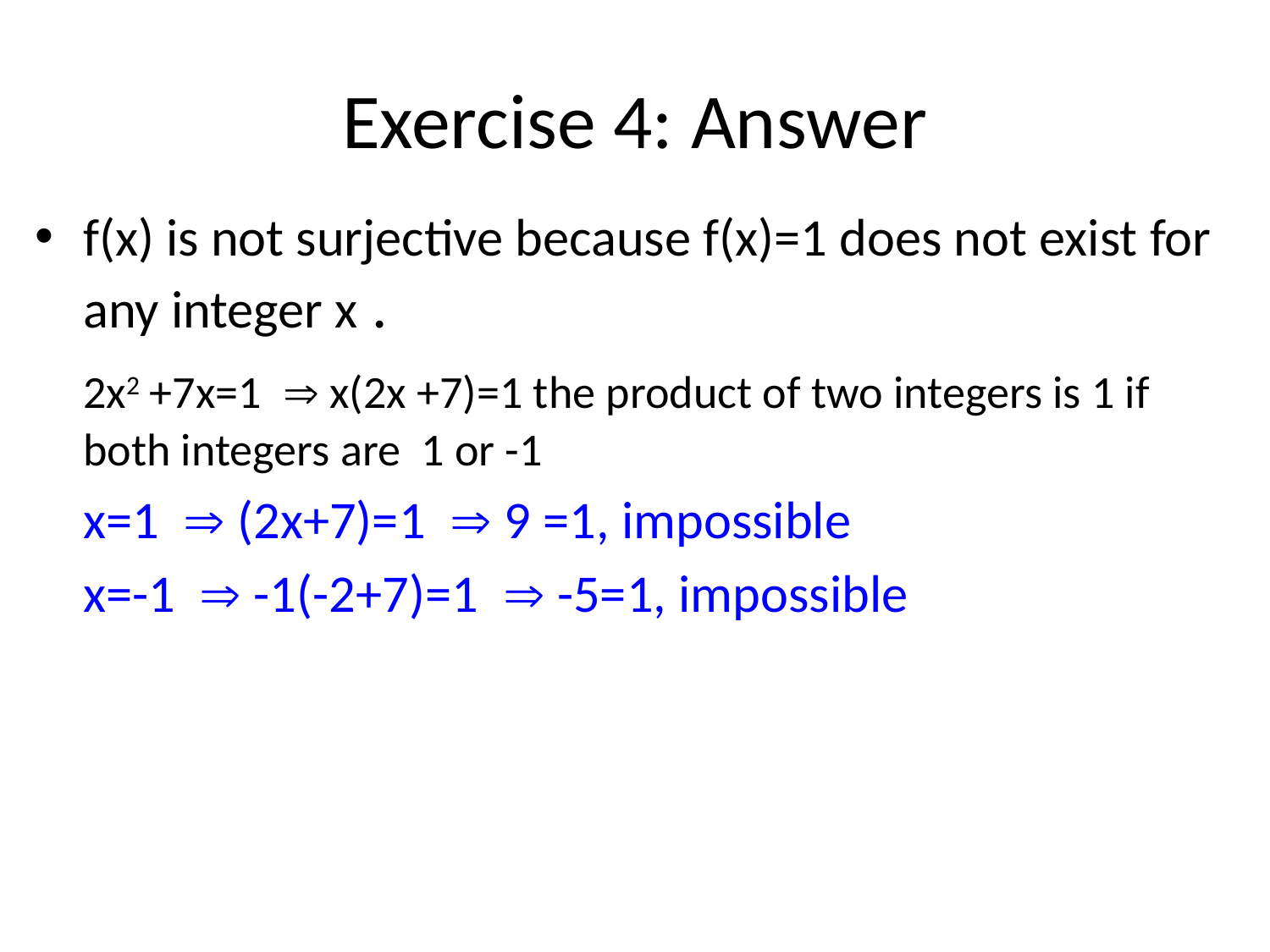

# Exercise 4: Answer
f(x) is not surjective because f(x)=1 does not exist for  any integer x .
	2x2 +7x=1  ⇒ x(2x +7)=1 the product of two integers is 1 if both integers are  1 or -1
	x=1  ⇒ (2x+7)=1  ⇒ 9 =1, impossible
	x=-1  ⇒ -1(-2+7)=1  ⇒ -5=1, impossible